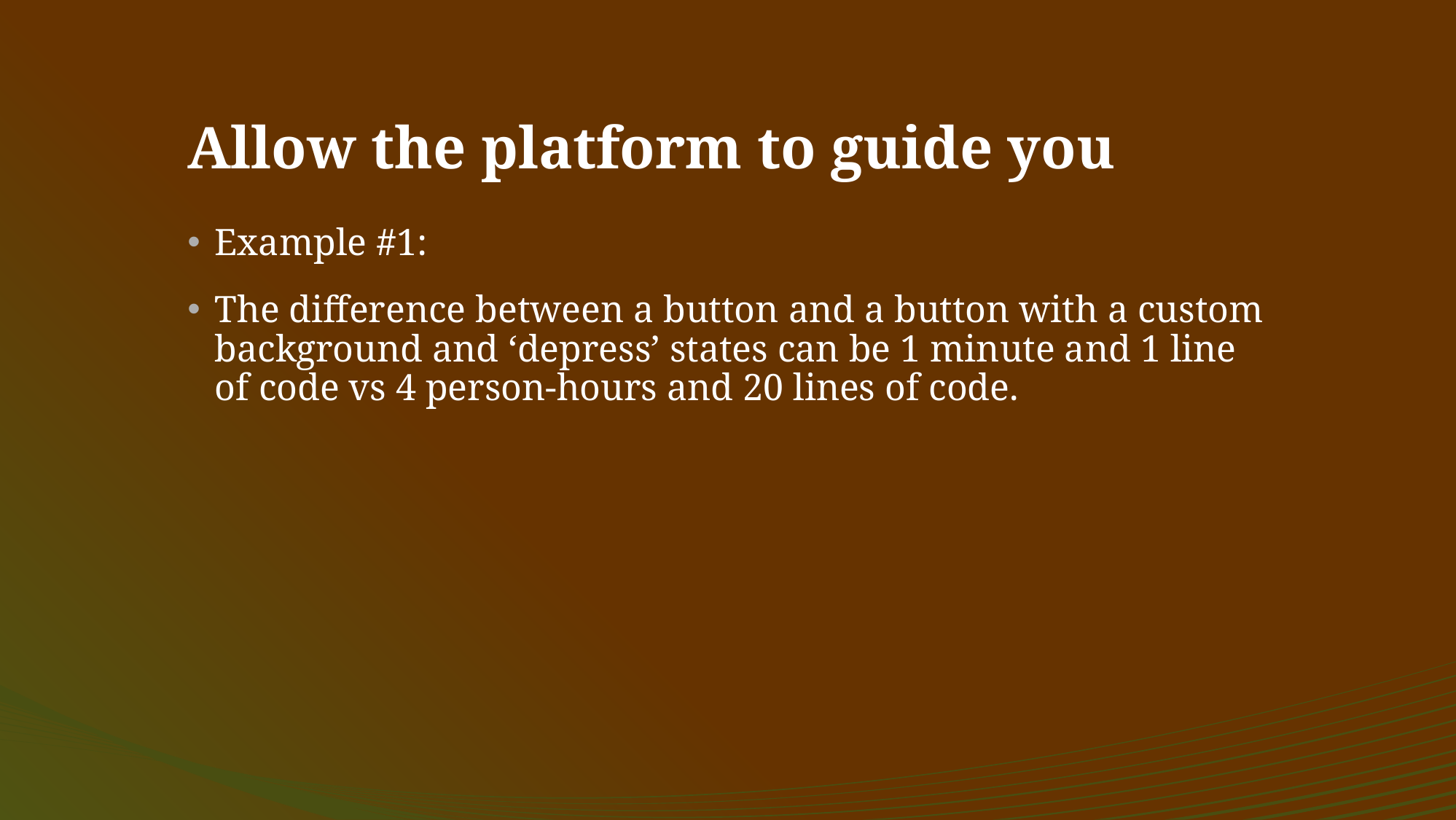

# Allow the platform to guide you
Example #1:
The difference between a button and a button with a custom background and ‘depress’ states can be 1 minute and 1 line of code vs 4 person-hours and 20 lines of code.